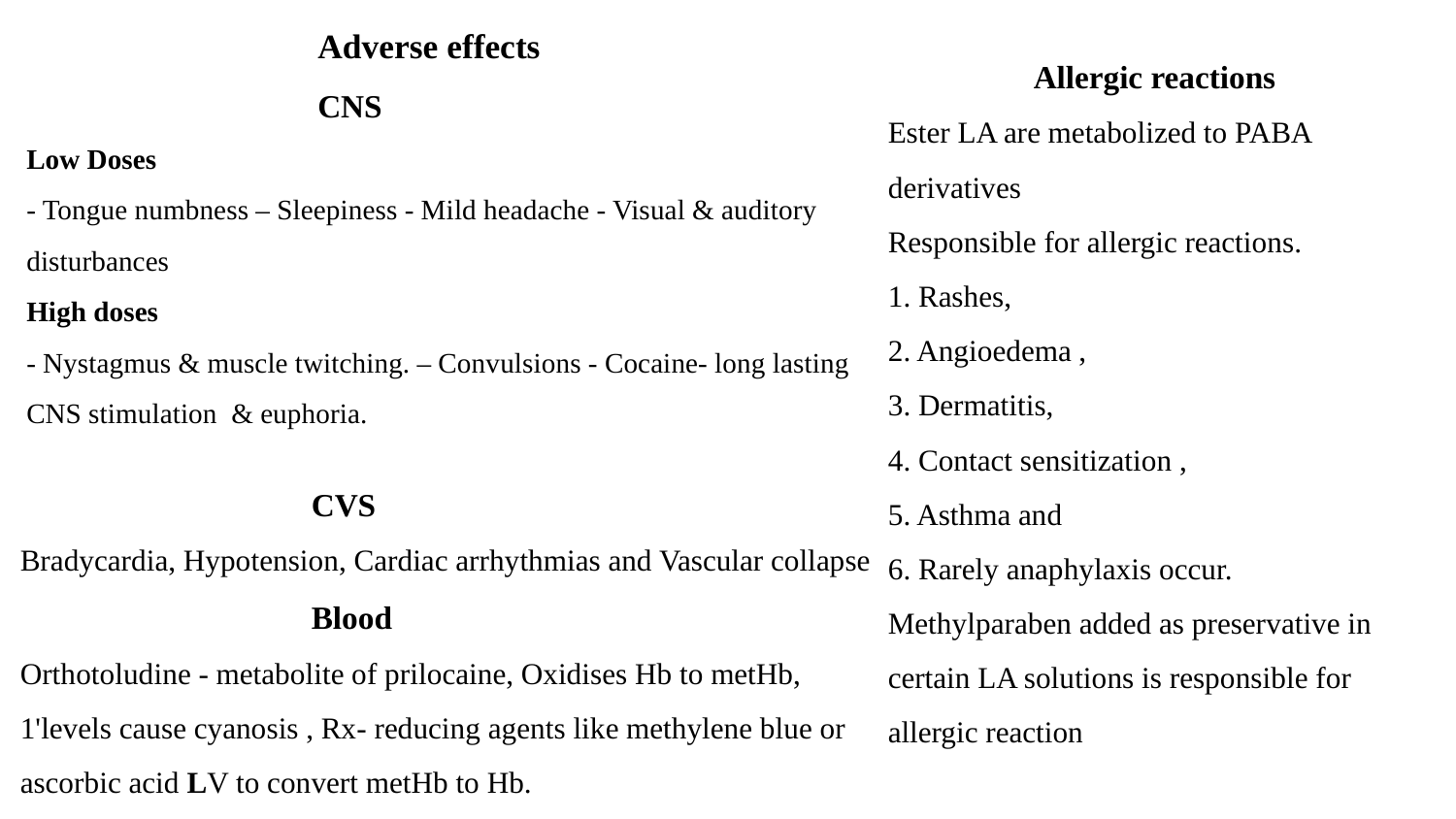

Adverse effects
		CNS
Low Doses
- Tongue numbness – Sleepiness - Mild headache - Visual & auditory disturbances
High doses
- Nystagmus & muscle twitching. – Convulsions - Cocaine- long lasting CNS stimulation  & euphoria.

	Allergic reactions
Ester LA are metabolized to PABA derivatives
Responsible for allergic reactions.
1. Rashes,
2. Angioedema ,
3. Dermatitis,
4. Contact sensitization ,
5. Asthma and
6. Rarely anaphylaxis occur.
Methylparaben added as preservative in certain LA solutions is responsible for allergic reaction
		CVS
Bradycardia, Hypotension, Cardiac arrhythmias and Vascular collapse
		Blood
Orthotoludine - metabolite of prilocaine, Oxidises Hb to metHb, 1'levels cause cyanosis , Rx- reducing agents like methylene blue or ascorbic acid LV to convert metHb to Hb.